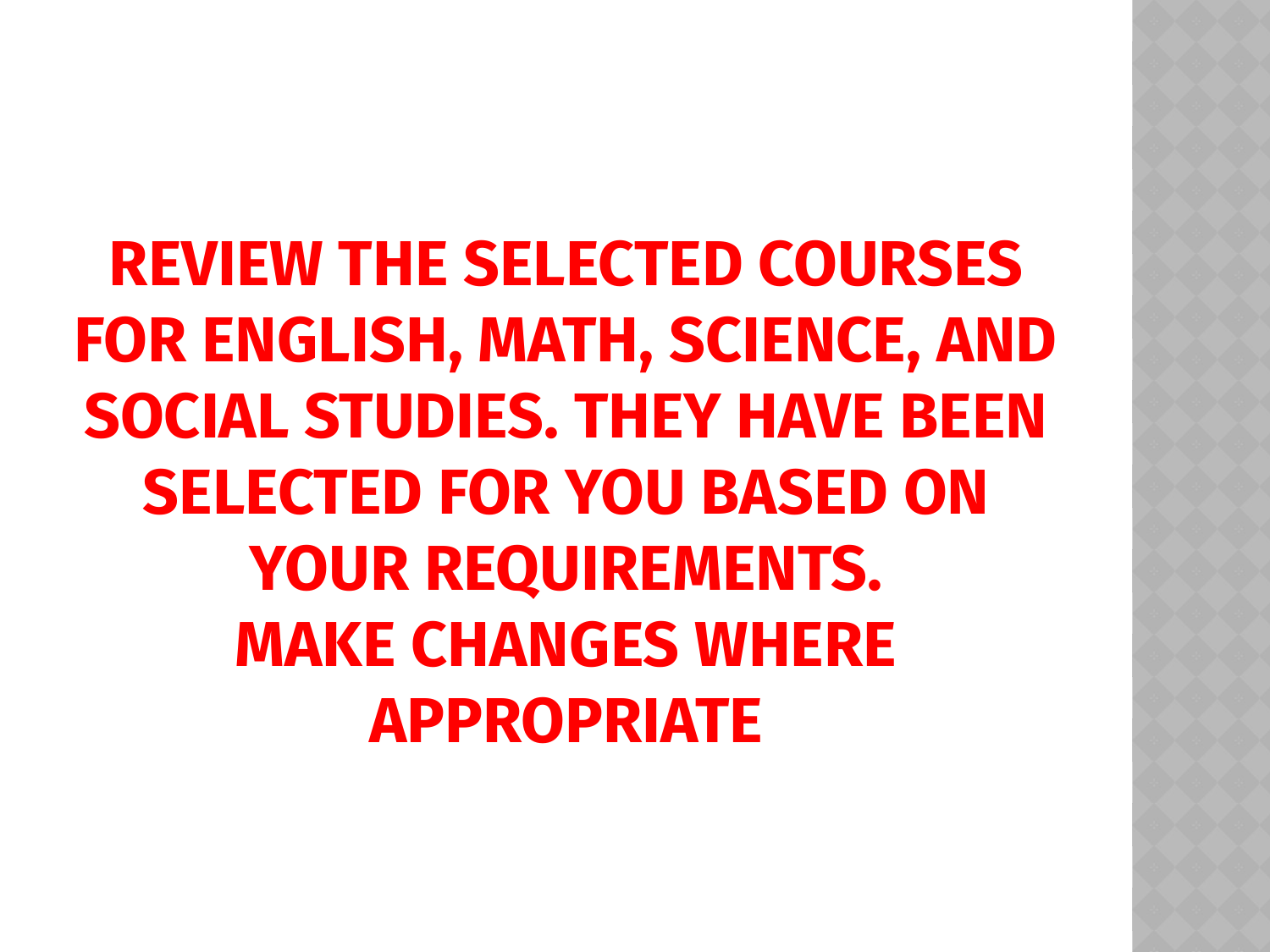

# Review the selected courses for English, Math, Science, and Social Studies. They have been selected for you based on your requirements. Make Changes where appropriate